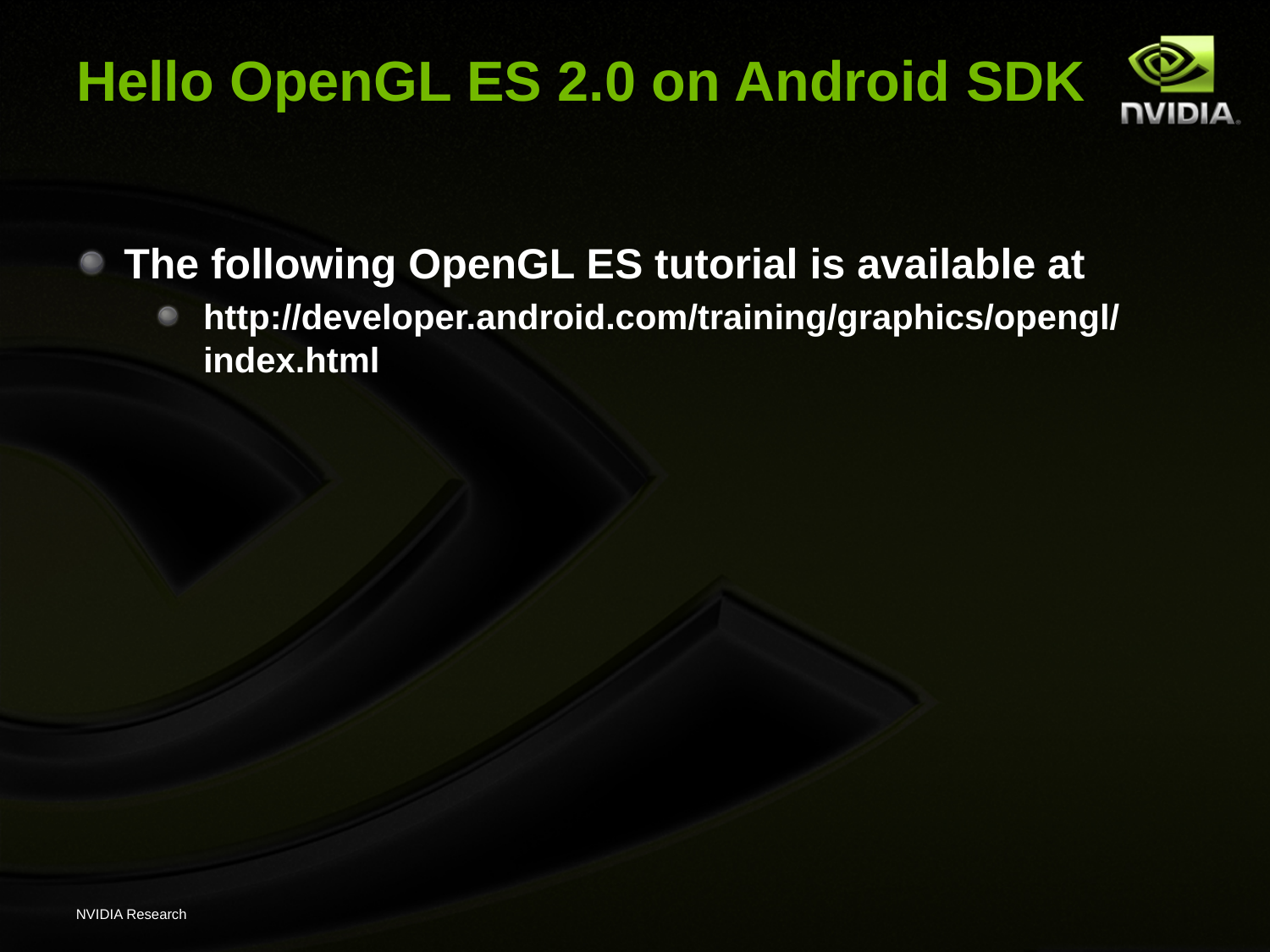

# Hello OpenGL ES 2.0 on Android SDK

The following OpenGL ES tutorial is available at
http://developer.android.com/training/graphics/opengl/index.html